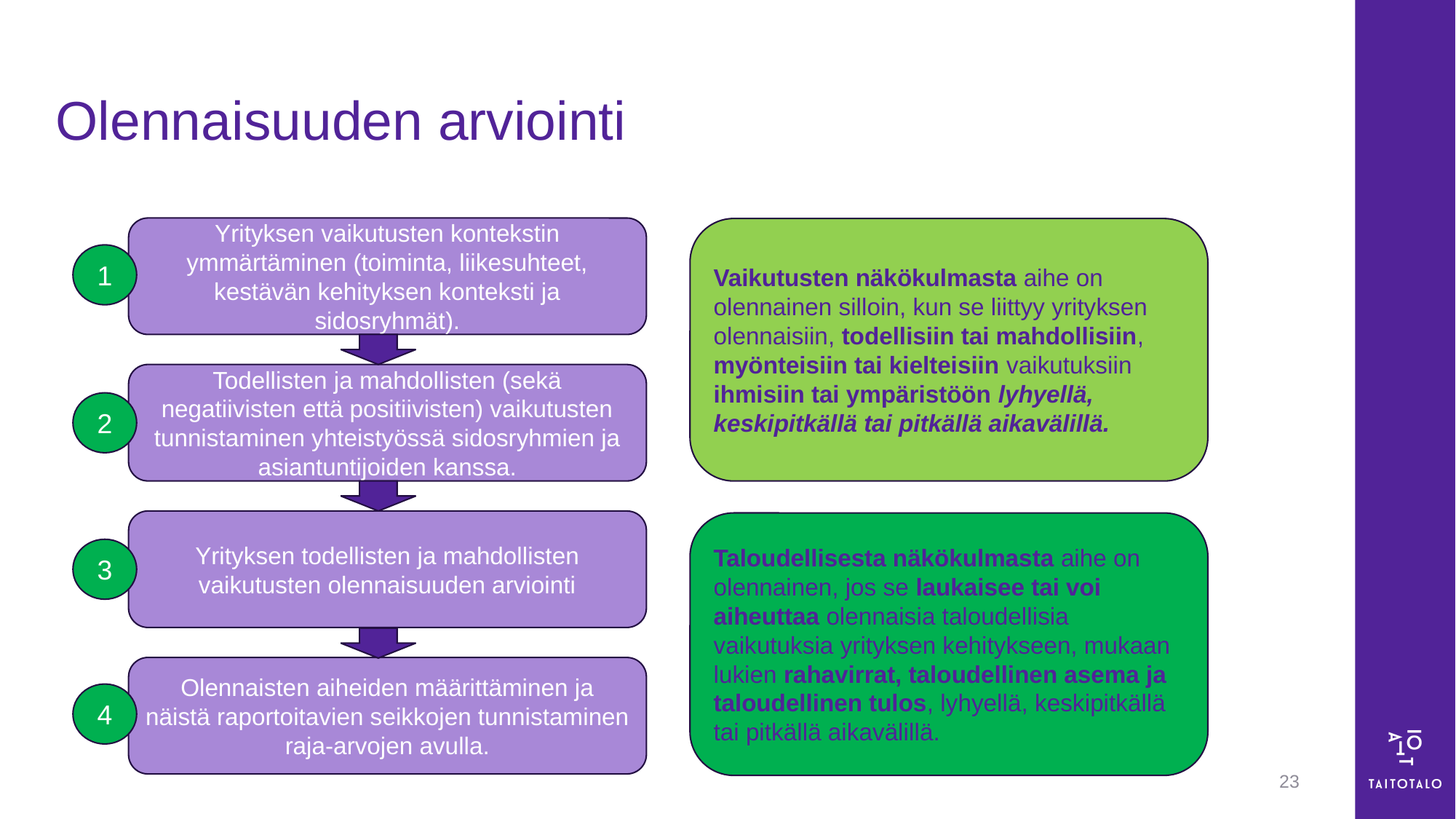

# Olennaisuuden arviointi
Yrityksen vaikutusten kontekstin ymmärtäminen (toiminta, liikesuhteet, kestävän kehityksen konteksti ja sidosryhmät).
Vaikutusten näkökulmasta aihe on olennainen silloin, kun se liittyy yrityksen olennaisiin, todellisiin tai mahdollisiin, myönteisiin tai kielteisiin vaikutuksiin ihmisiin tai ympäristöön lyhyellä, keskipitkällä tai pitkällä aikavälillä.
1

Todellisten ja mahdollisten (sekä negatiivisten että positiivisten) vaikutusten tunnistaminen yhteistyössä sidosryhmien ja asiantuntijoiden kanssa.
2

Yrityksen todellisten ja mahdollisten vaikutusten olennaisuuden arviointi
Taloudellisesta näkökulmasta aihe on olennainen, jos se laukaisee tai voi aiheuttaa olennaisia taloudellisia vaikutuksia yrityksen kehitykseen, mukaan lukien rahavirrat, taloudellinen asema ja taloudellinen tulos, lyhyellä, keskipitkällä tai pitkällä aikavälillä.
3

Olennaisten aiheiden määrittäminen ja näistä raportoitavien seikkojen tunnistaminen raja-arvojen avulla.
4
23